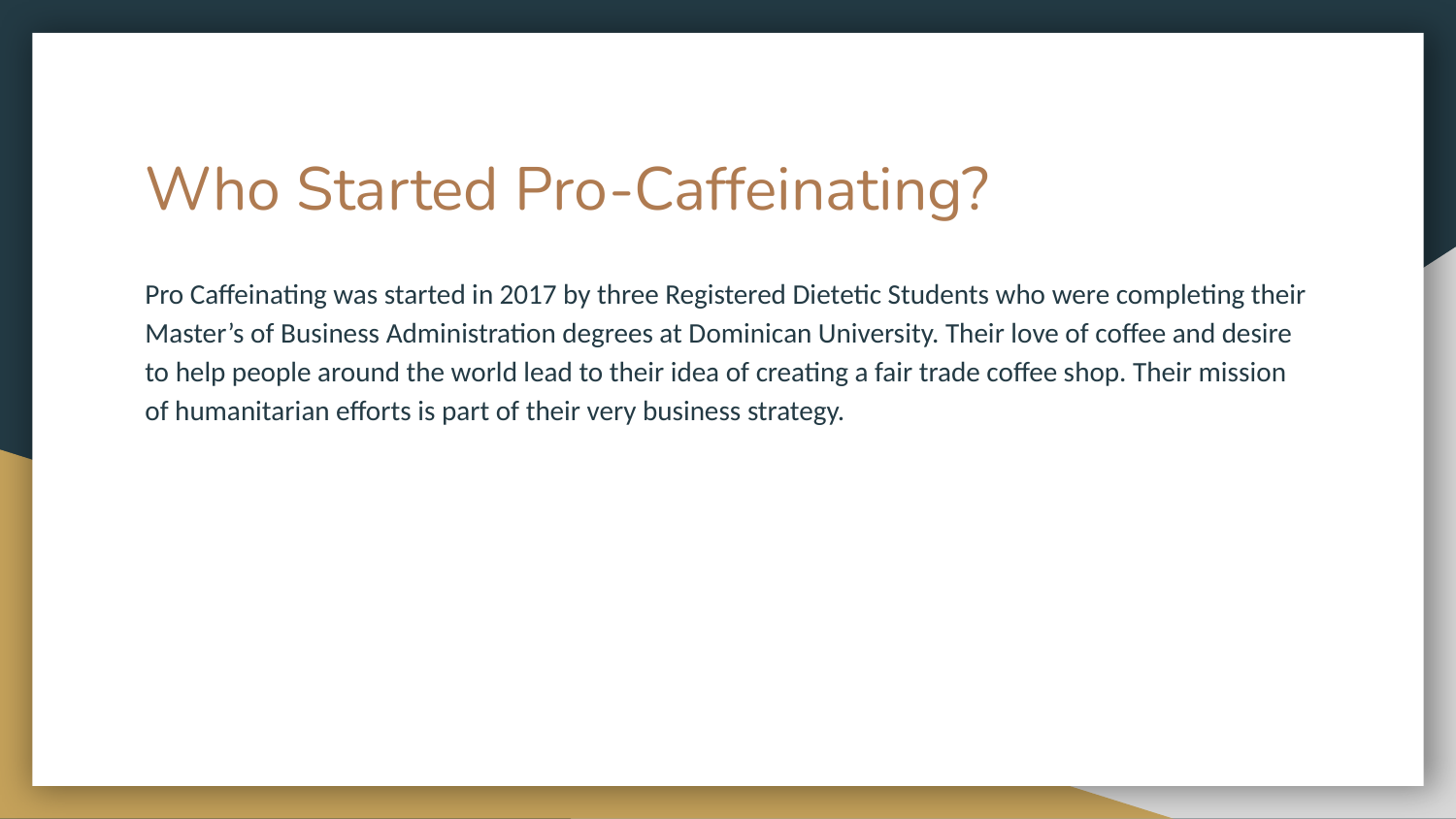

# Who Started Pro-Caffeinating?
Pro Caffeinating was started in 2017 by three Registered Dietetic Students who were completing their Master’s of Business Administration degrees at Dominican University. Their love of coffee and desire to help people around the world lead to their idea of creating a fair trade coffee shop. Their mission of humanitarian efforts is part of their very business strategy.